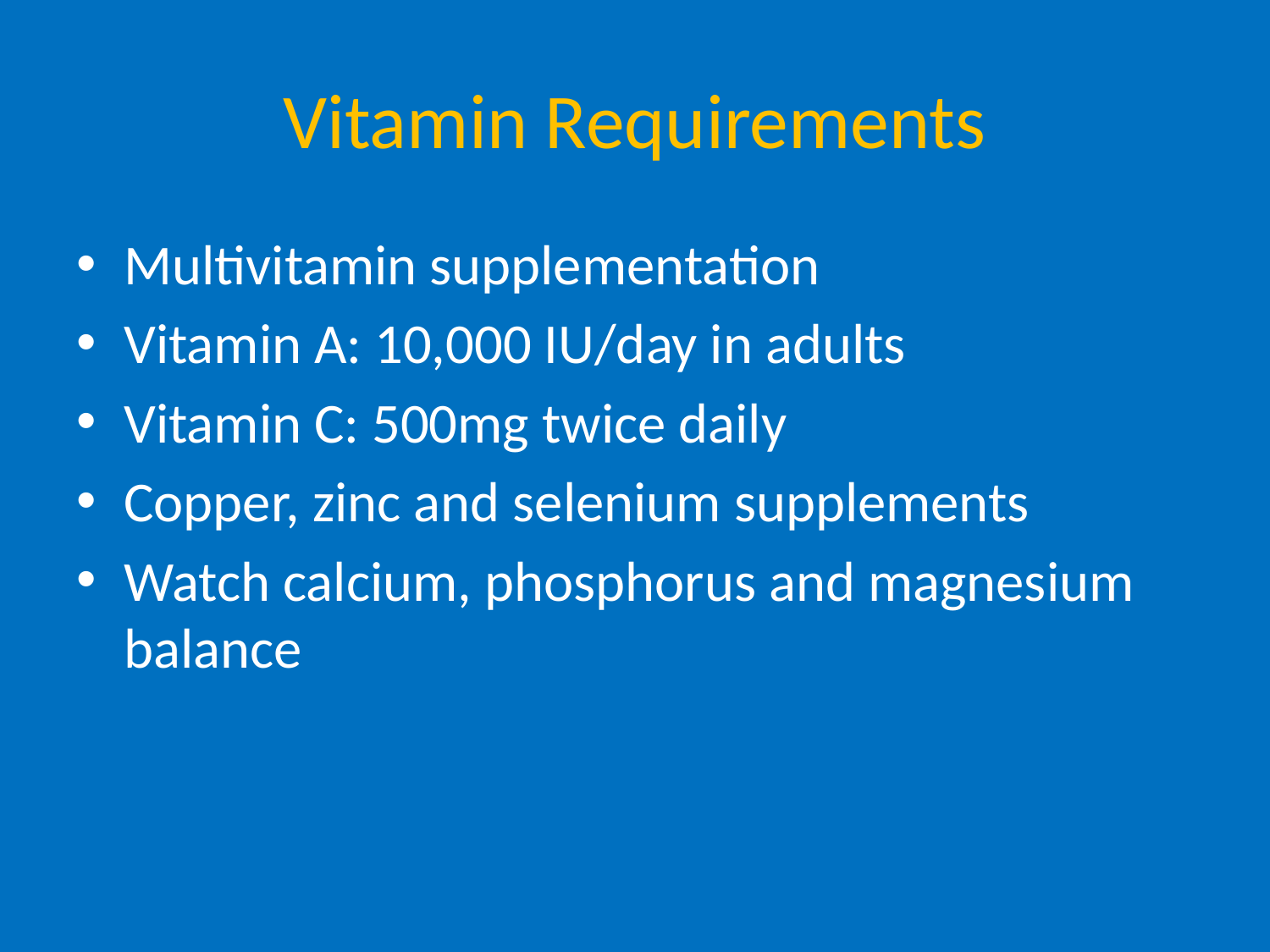

# Vitamin Requirements
Multivitamin supplementation
Vitamin A: 10,000 IU/day in adults
Vitamin C: 500mg twice daily
Copper, zinc and selenium supplements
Watch calcium, phosphorus and magnesium balance